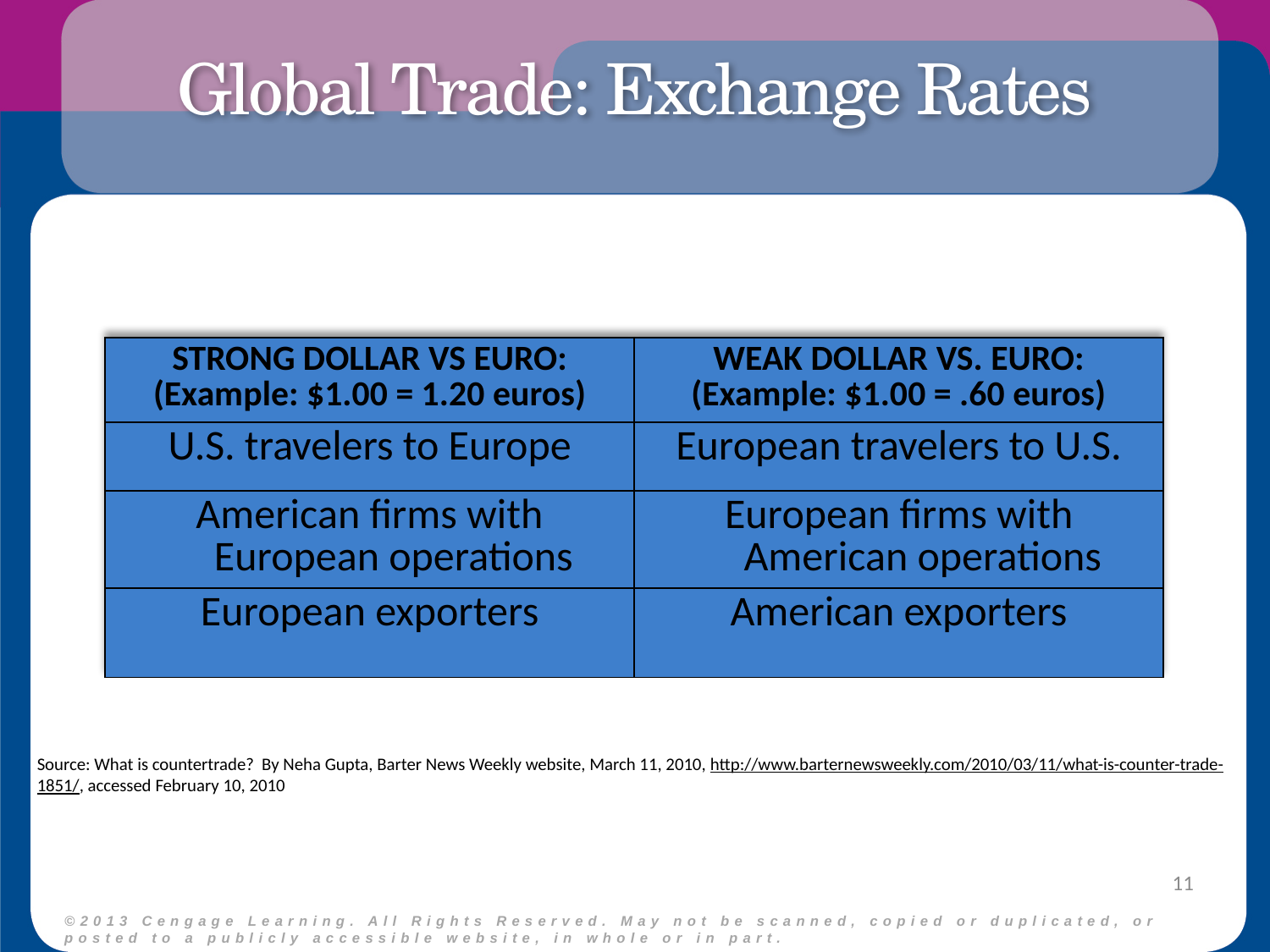

# Global Trade: Exchange Rates
| STRONG DOLLAR VS EURO: (Example: $1.00 = 1.20 euros) | WEAK DOLLAR VS. EURO: (Example: $1.00 = .60 euros) |
| --- | --- |
| U.S. travelers to Europe | European travelers to U.S. |
| American firms with European operations | European firms with American operations |
| European exporters | American exporters |
Source: What is countertrade?  By Neha Gupta, Barter News Weekly website, March 11, 2010, http://www.barternewsweekly.com/2010/03/11/what-is-counter-trade-1851/, accessed February 10, 2010
11